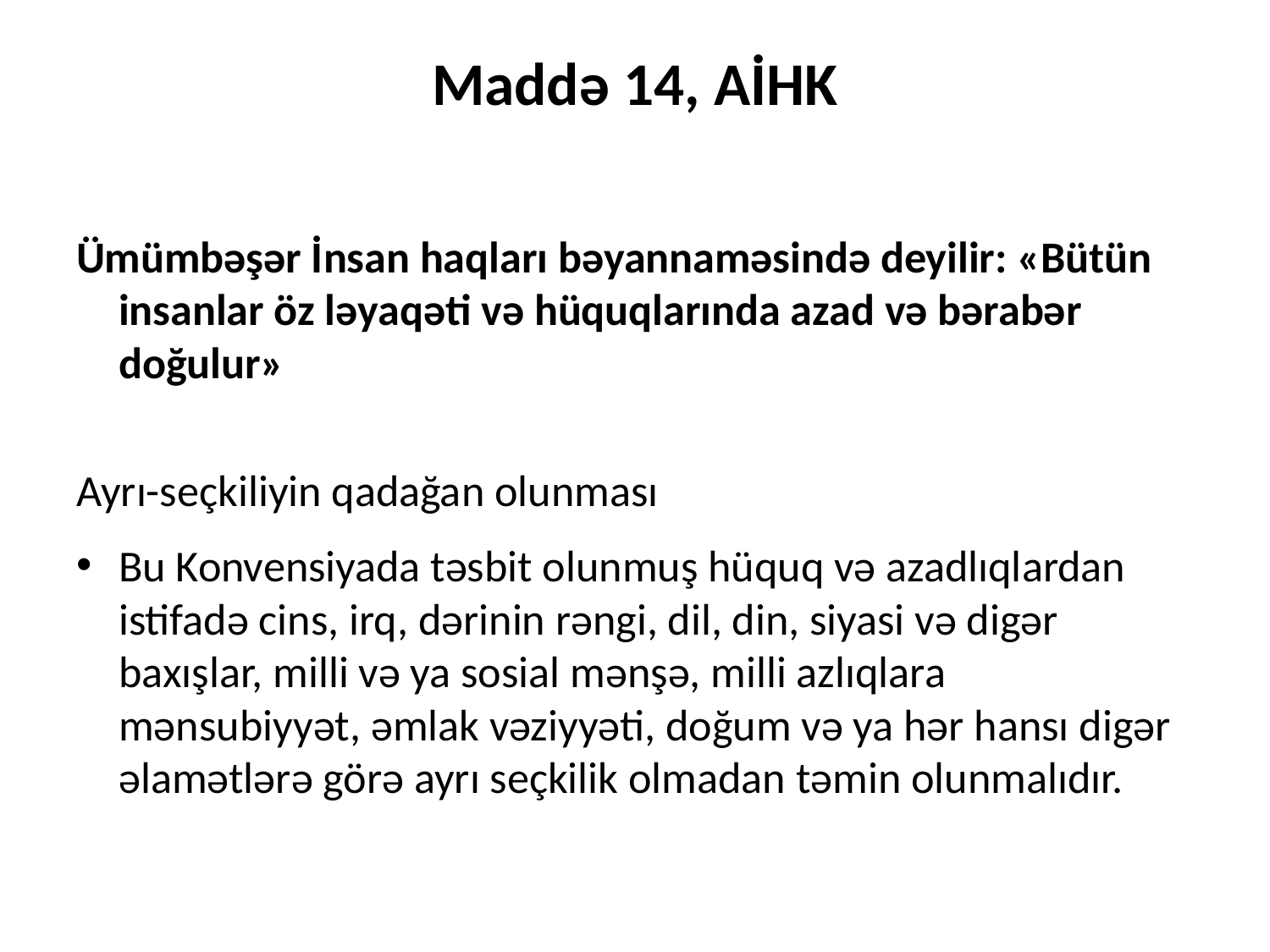

# Maddə 14, AİHK
Ümümbəşər İnsan haqları bəyannaməsində deyilir: «Bütün insanlar öz ləyaqəti və hüquqlarında azad və bərabər doğulur»
Ayrı-seçkiliyin qadağan olunması
Bu Konvensiyada təsbit olunmuş hüquq və azadlıqlardan istifadə cins, irq, dərinin rəngi, dil, din, siyasi və digər baxışlar, milli və ya sosial mənşə, milli azlıqlara mənsubiyyət, əmlak vəziyyəti, doğum və ya hər hansı digər əlamətlərə görə ayrı seçkilik olmadan təmin olunmalıdır.